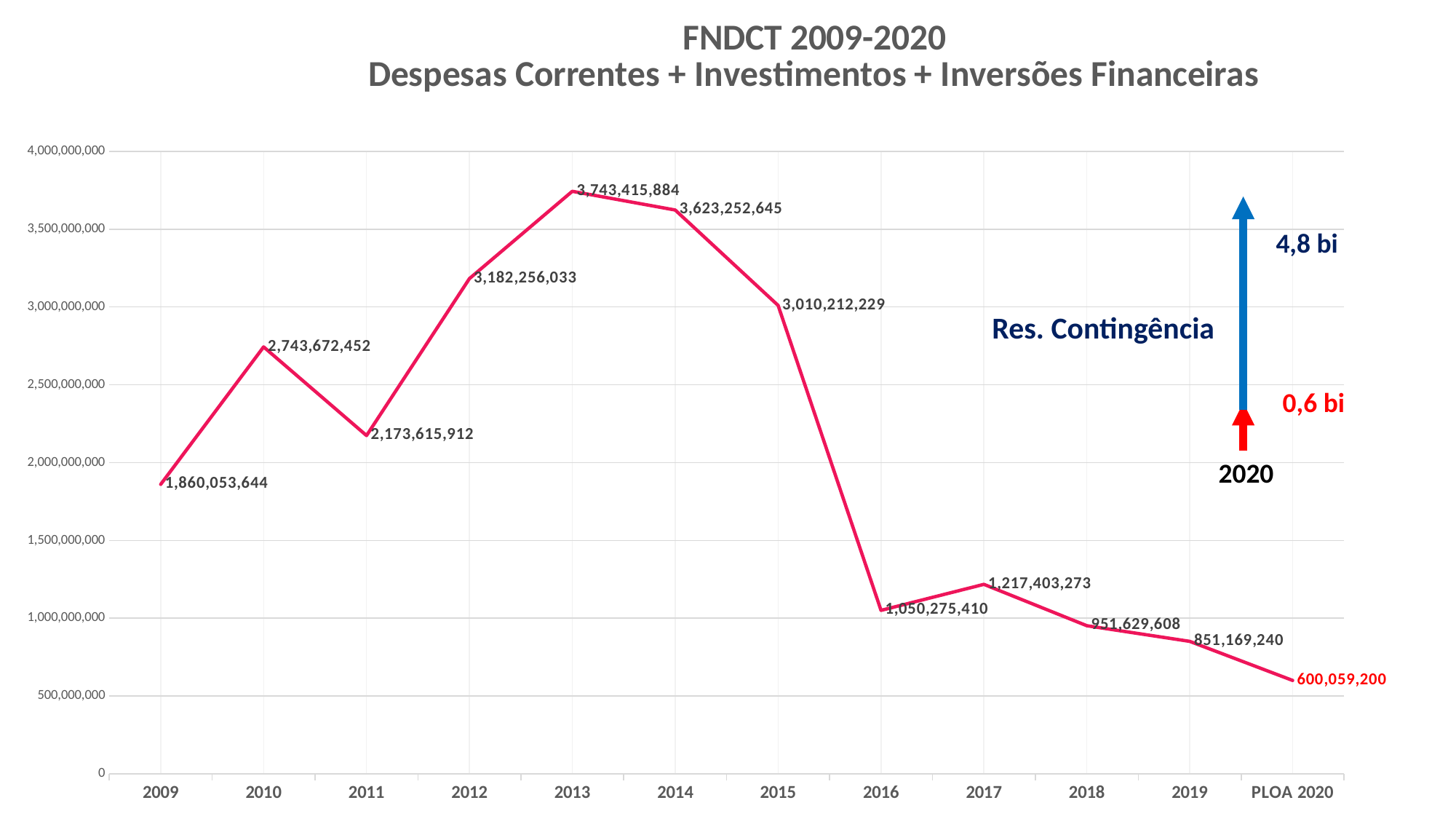

### Chart: FNDCT 2009-2020
Despesas Correntes + Investimentos + Inversões Financeiras

| Category |  |
|---|---|
| 2009 | 1860053644.0 |
| 2010 | 2743672452.0 |
| 2011 | 2173615912.0 |
| 2012 | 3182256033.0 |
| 2013 | 3743415884.0 |
| 2014 | 3623252645.0 |
| 2015 | 3010212229.0 |
| 2016 | 1050275410.0 |
| 2017 | 1217403273.0 |
| 2018 | 951629608.0 |
| 2019 | 851169240.0 |
| PLOA 2020 | 600059200.0 |
4,8 bi
Res. Contingência
0,6 bi
2020